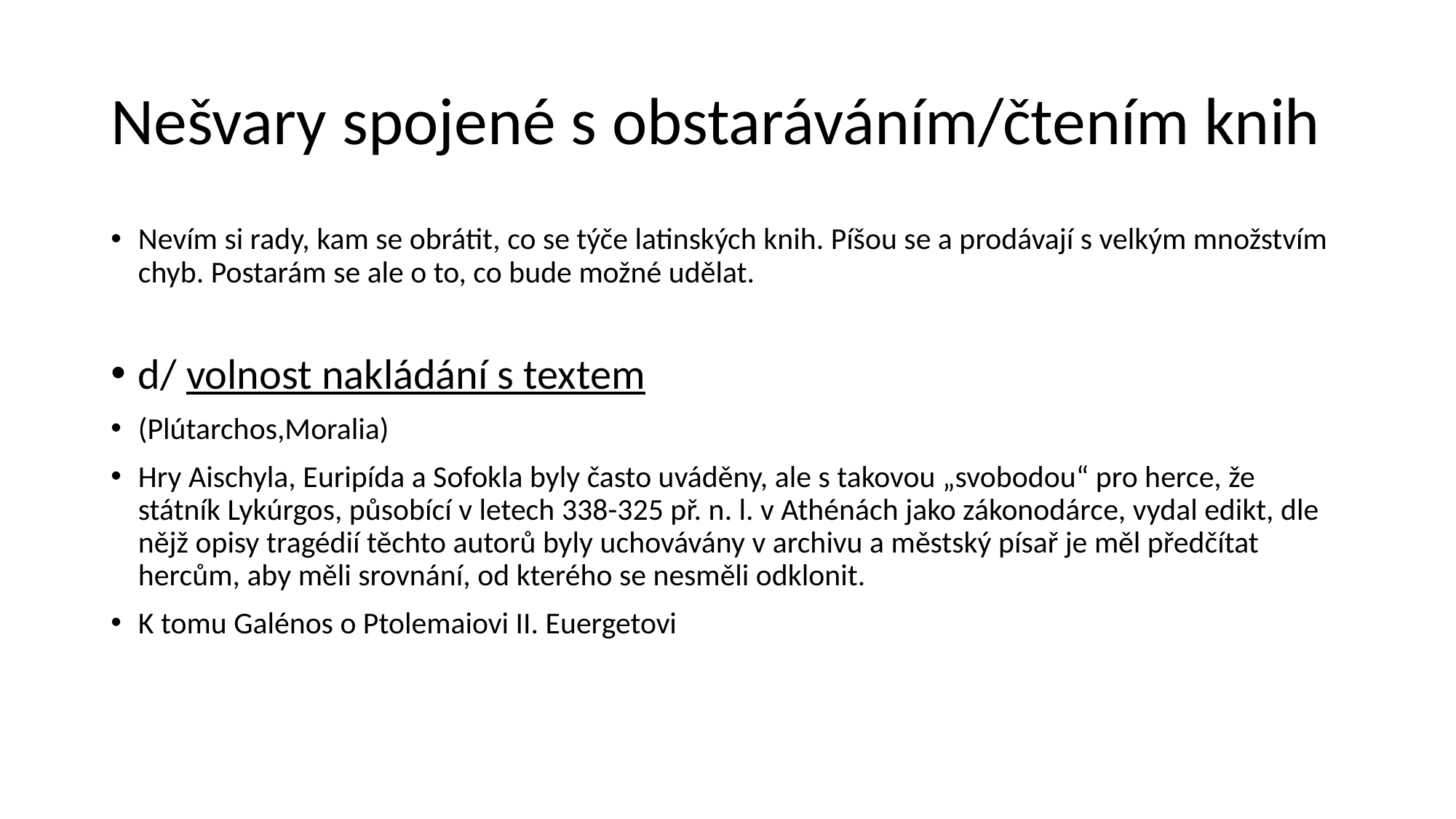

# Nešvary spojené s obstaráváním/čtením knih
Nevím si rady, kam se obrátit, co se týče latinských knih. Píšou se a prodávají s velkým množstvím chyb. Postarám se ale o to, co bude možné udělat.

d/ volnost nakládání s textem
(Plútarchos,Moralia)
Hry Aischyla, Euripída a Sofokla byly často uváděny, ale s takovou „svobodou“ pro herce, že státník Lykúrgos, působící v letech 338-325 př. n. l. v Athénách jako zákonodárce, vydal edikt, dle nějž opisy tragédií těchto autorů byly uchovávány v archivu a městský písař je měl předčítat hercům, aby měli srovnání, od kterého se nesměli odklonit.
K tomu Galénos o Ptolemaiovi II. Euergetovi